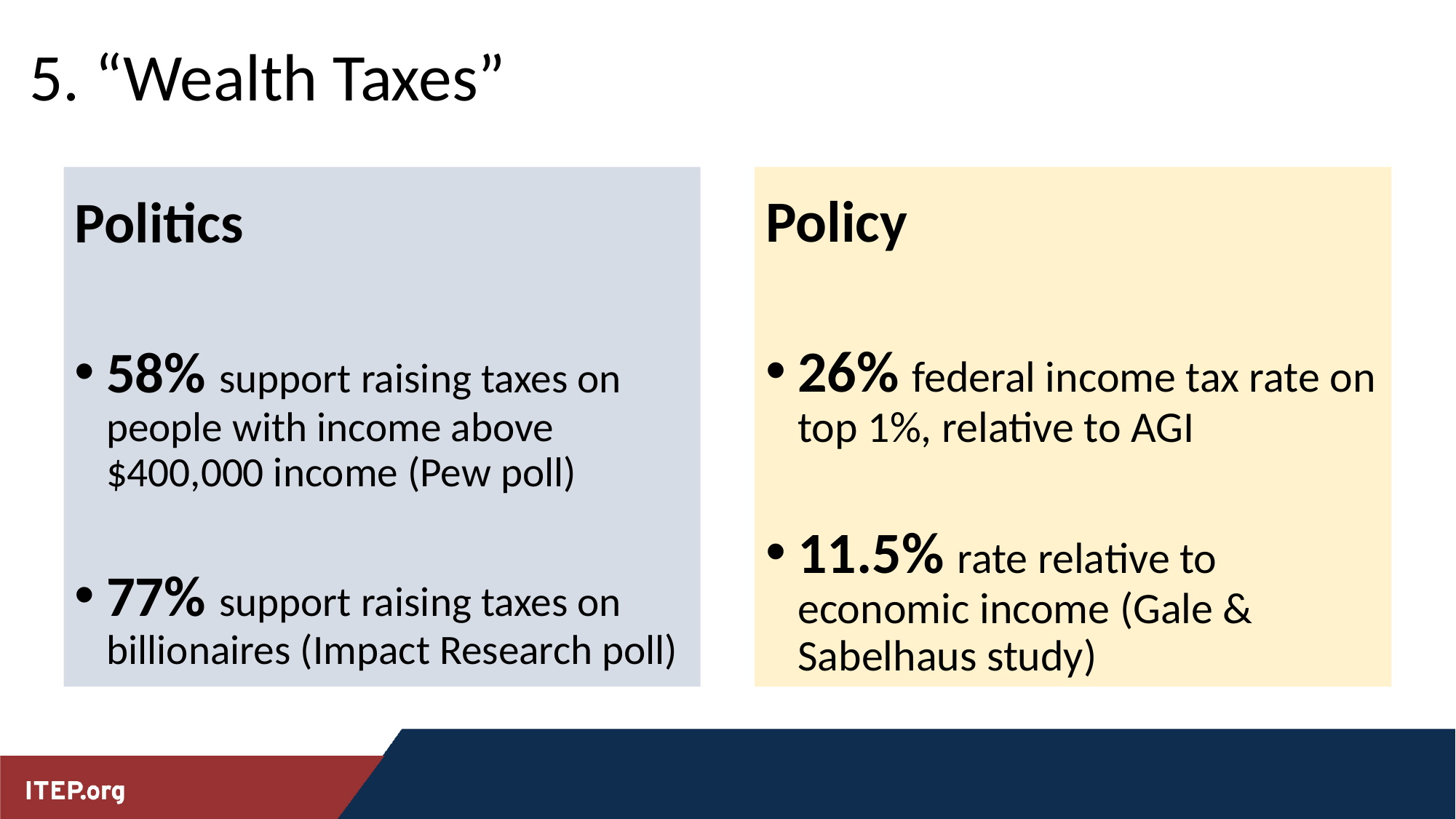

# 5. “Wealth Taxes”

Politics

58% support raising taxes on people with income above $400,000 income (Pew poll)

77% support raising taxes on billionaires (Impact Research poll)

Policy

26% federal income tax rate on top 1%, relative to AGI

11.5% rate relative to economic income (Gale & Sabelhaus study)